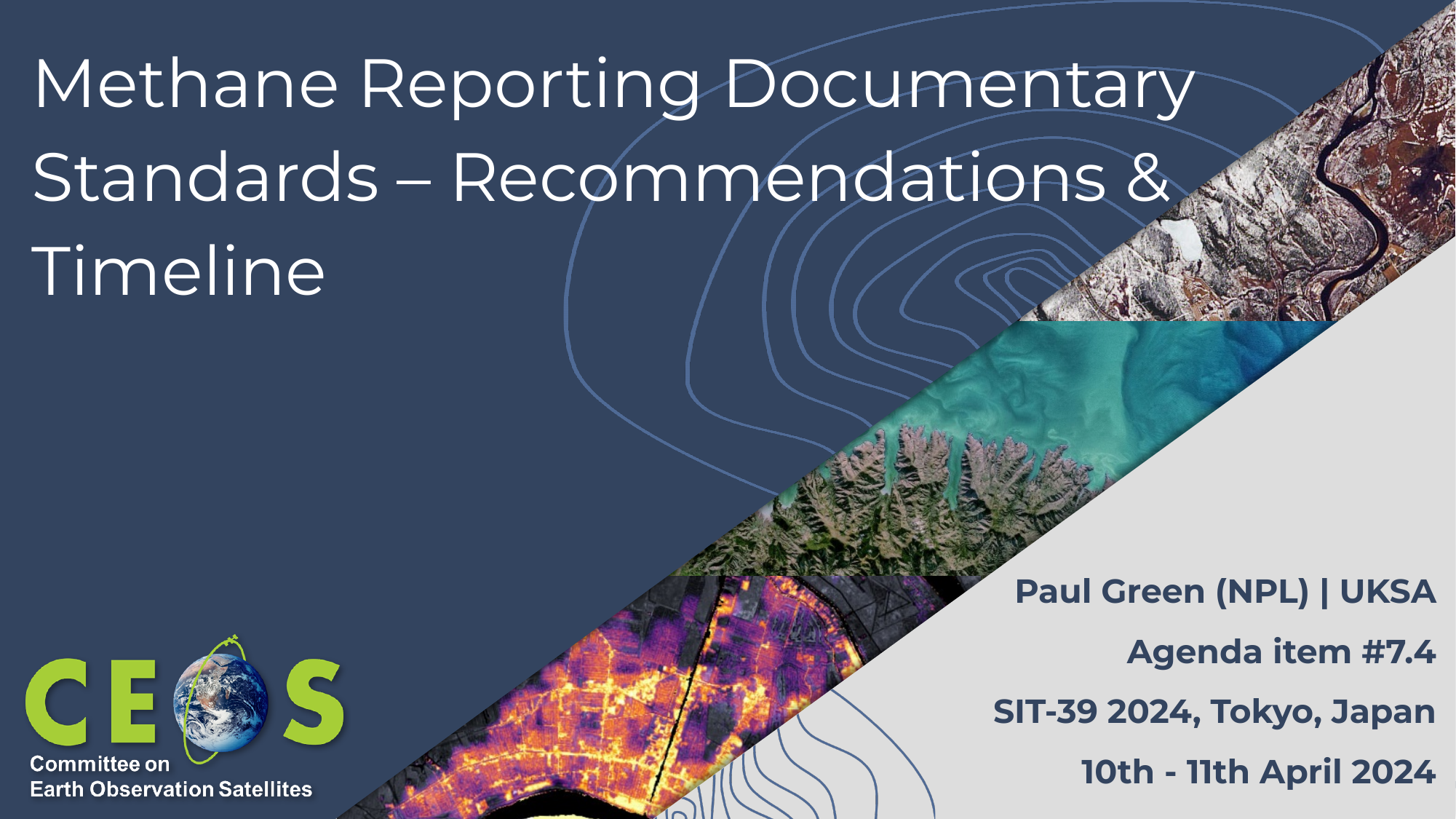

# Methane Reporting Documentary Standards – Recommendations & Timeline

Paul Green (NPL) | UKSA
Agenda item #7.4
SIT-39 2024, Tokyo, Japan
10th - 11th April 2024